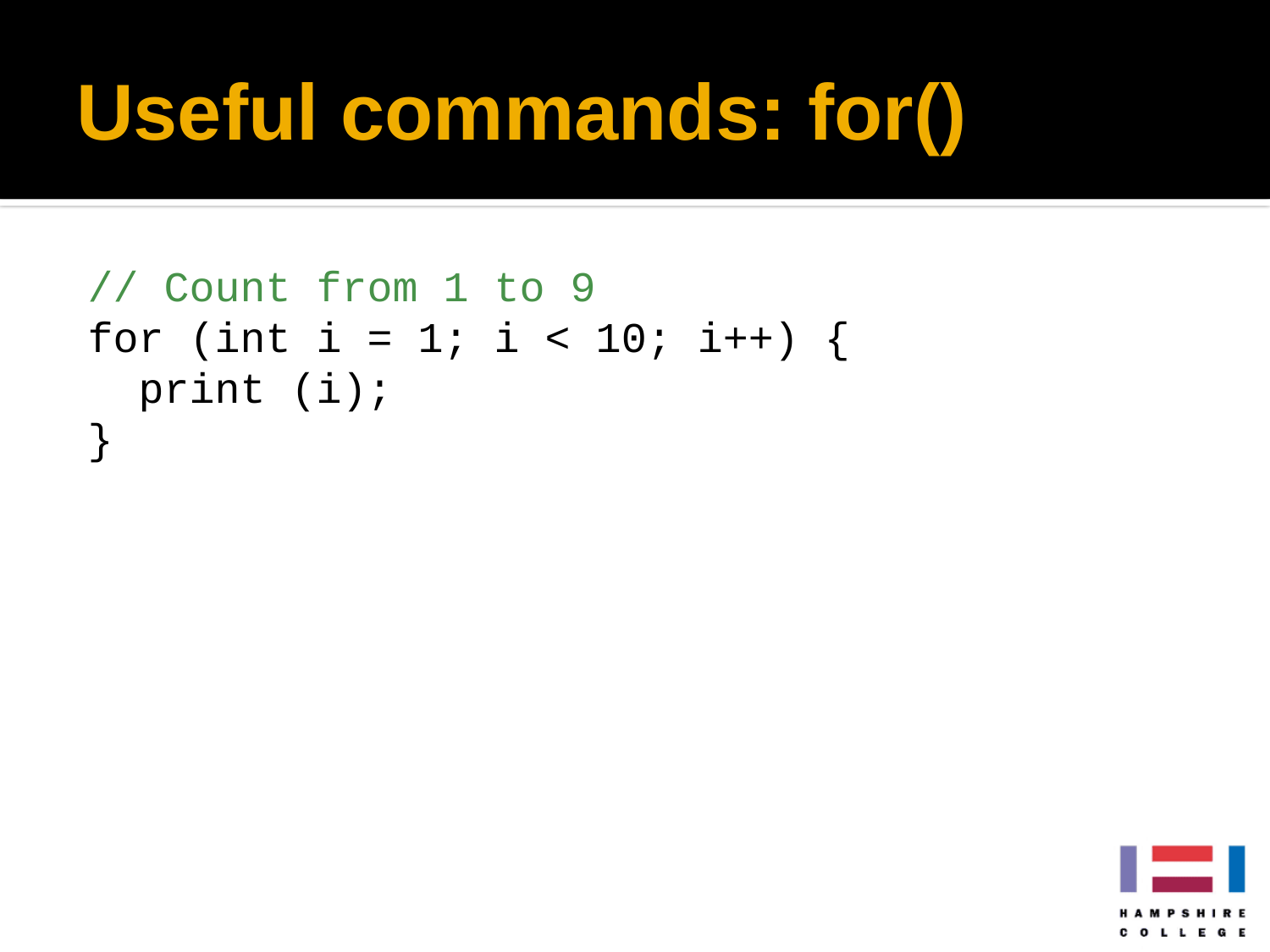

# Useful commands: for()
// Count from 1 to 9
for (int i = 1; i < 10; i++) {
  print (i);
}